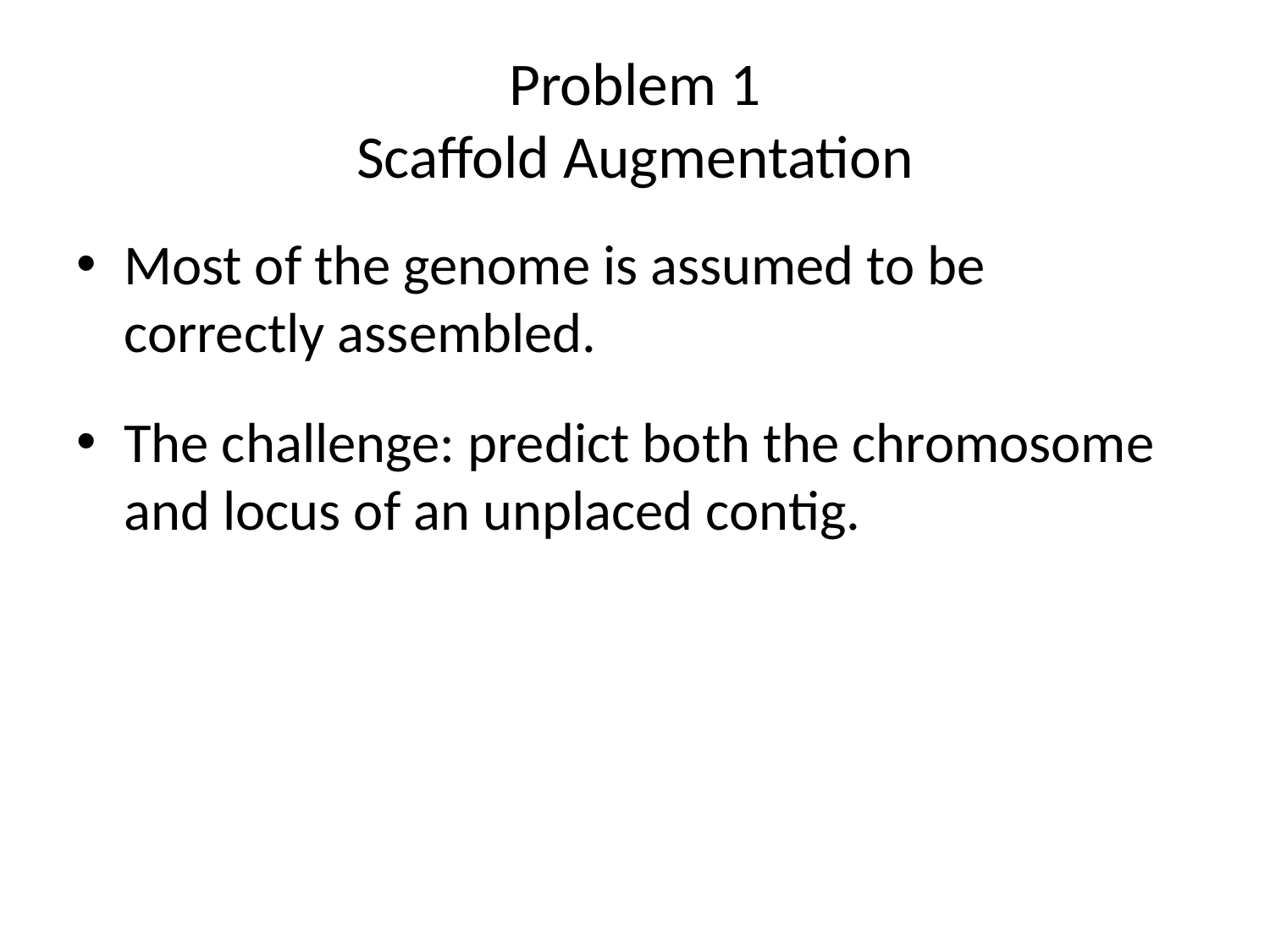

# Problem 1 Scaffold Augmentation
Most of the genome is assumed to be correctly assembled.
The challenge: predict both the chromosome and locus of an unplaced contig.